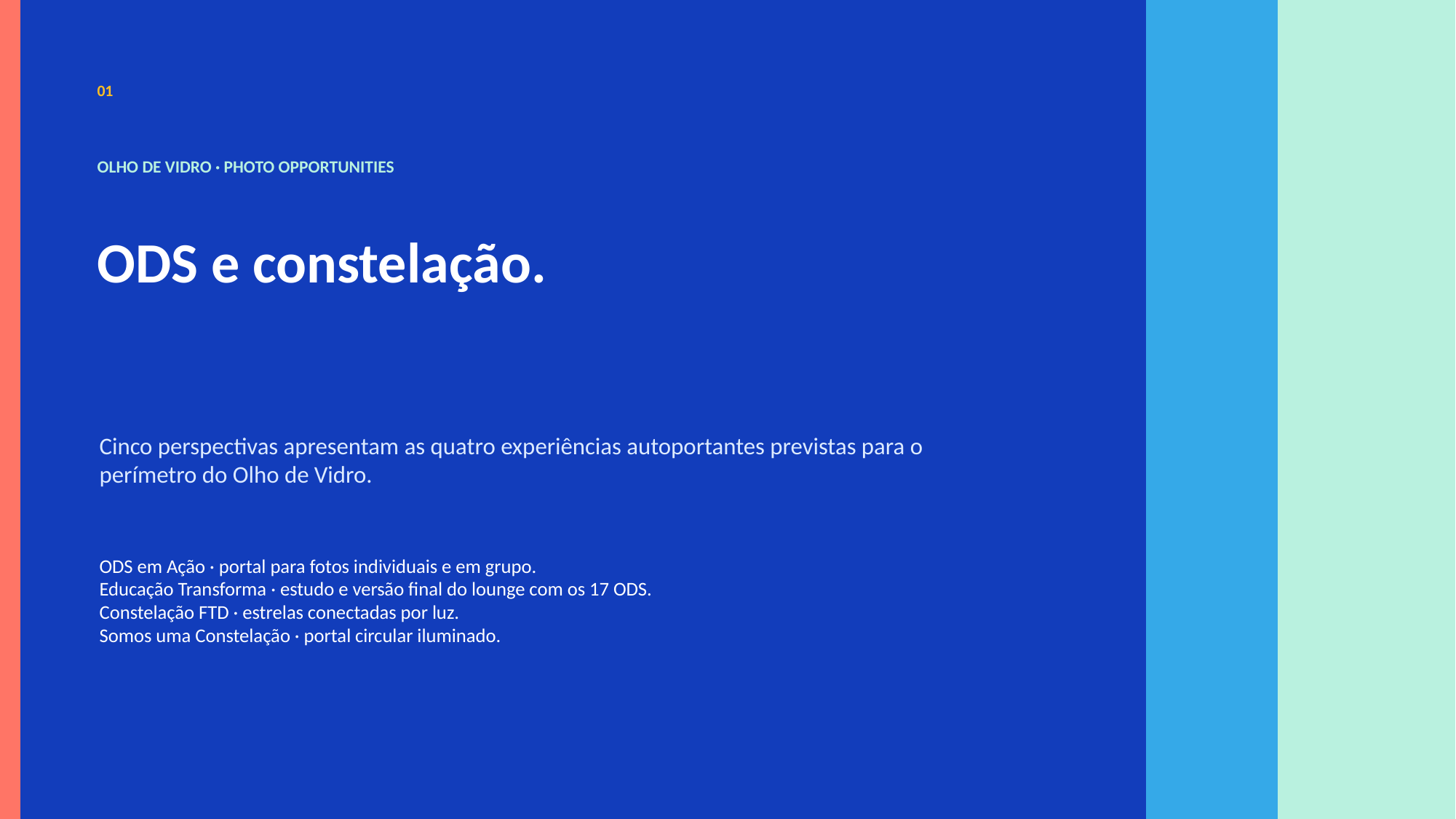

01
OLHO DE VIDRO · PHOTO OPPORTUNITIES
ODS e constelação.
Cinco perspectivas apresentam as quatro experiências autoportantes previstas para o perímetro do Olho de Vidro.
ODS em Ação · portal para fotos individuais e em grupo.
Educação Transforma · estudo e versão final do lounge com os 17 ODS.
Constelação FTD · estrelas conectadas por luz.
Somos uma Constelação · portal circular iluminado.